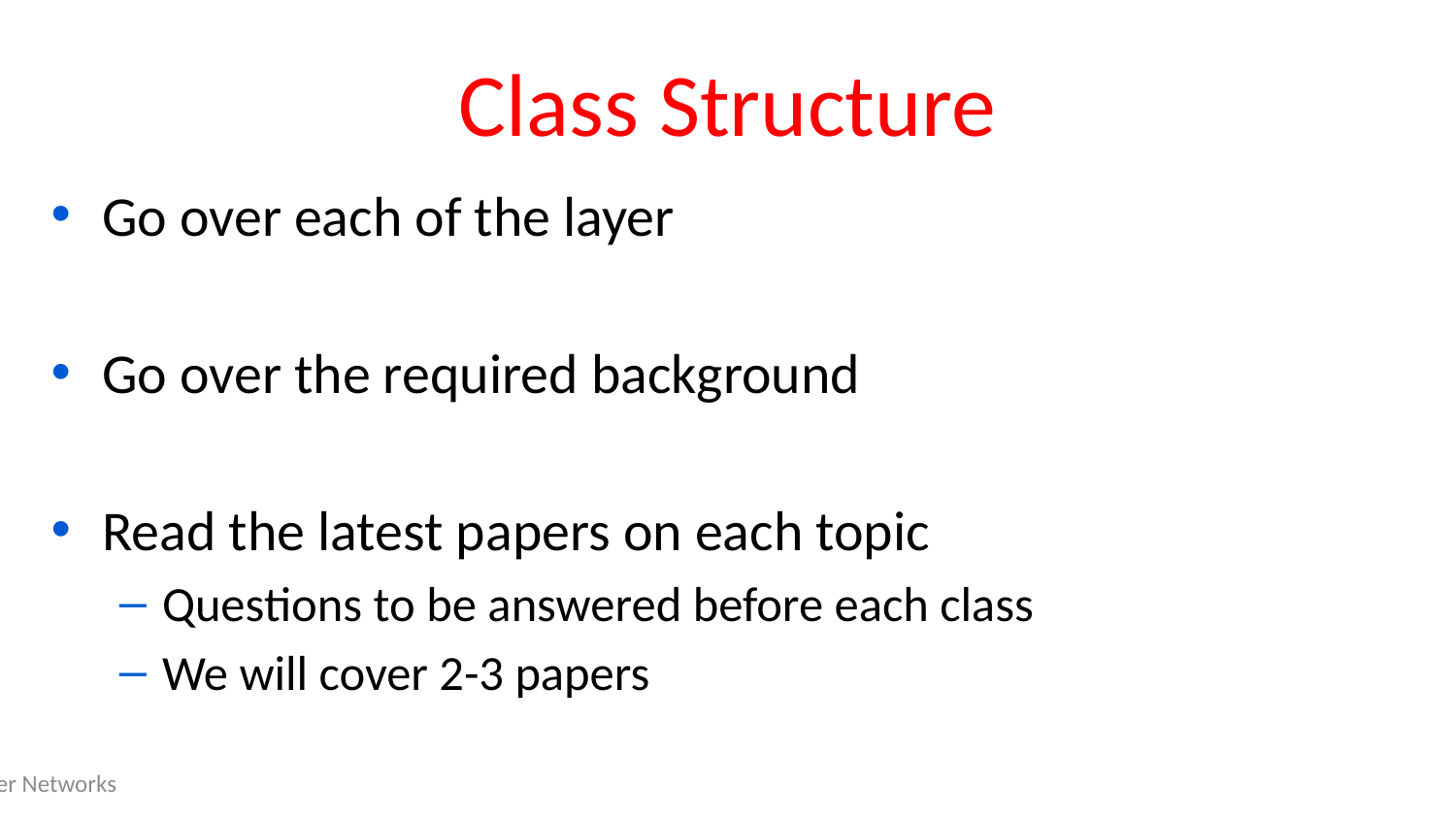

# Class Structure
Go over each of the layer

Go over the required background

Read the latest papers on each topic
Questions to be answered before each class
We will cover 2-3 papers

Computer Networks